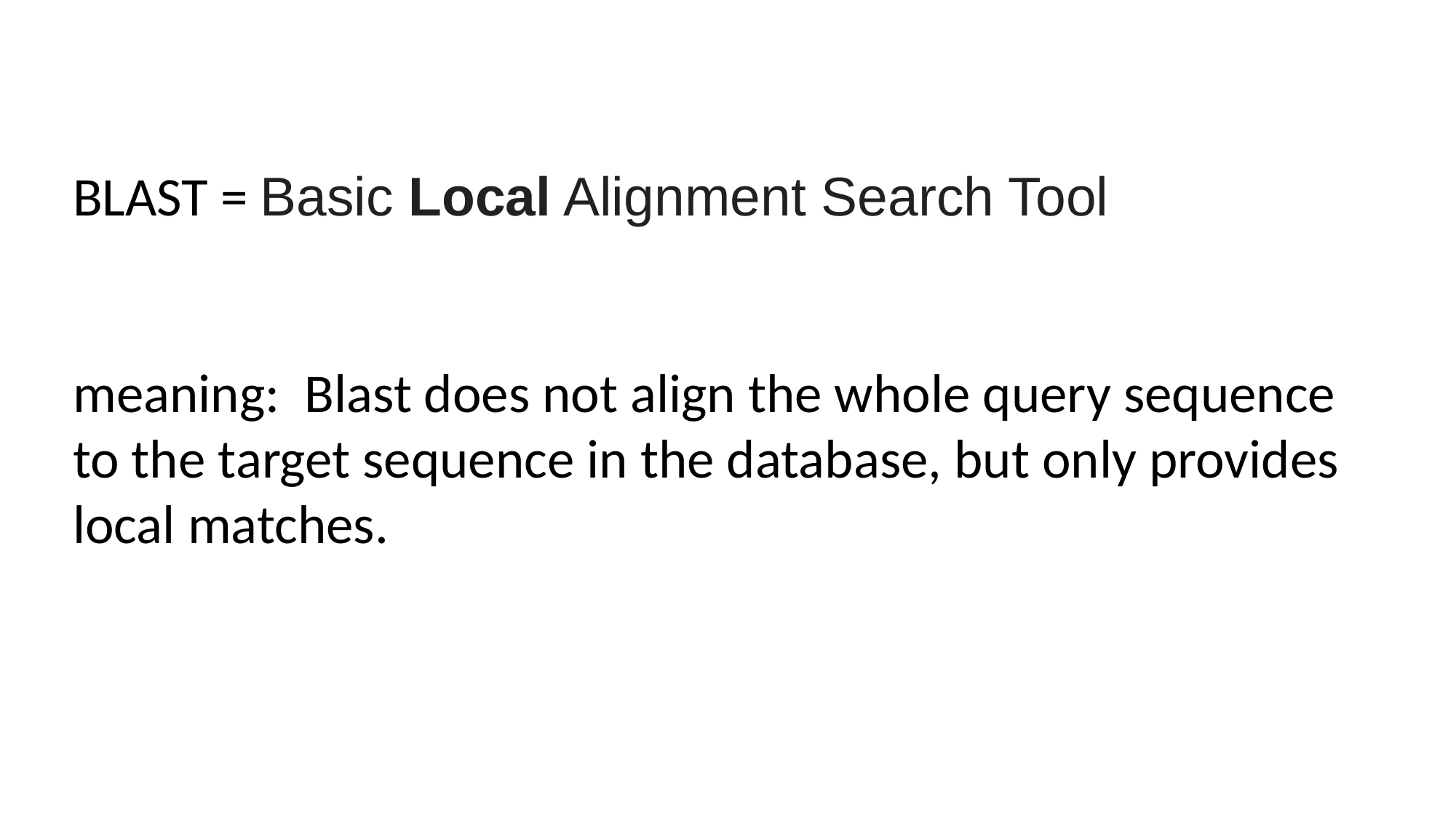

BLAST = Basic Local Alignment Search Tool

meaning:  Blast does not align the whole query sequence to the target sequence in the database, but only provides local matches.